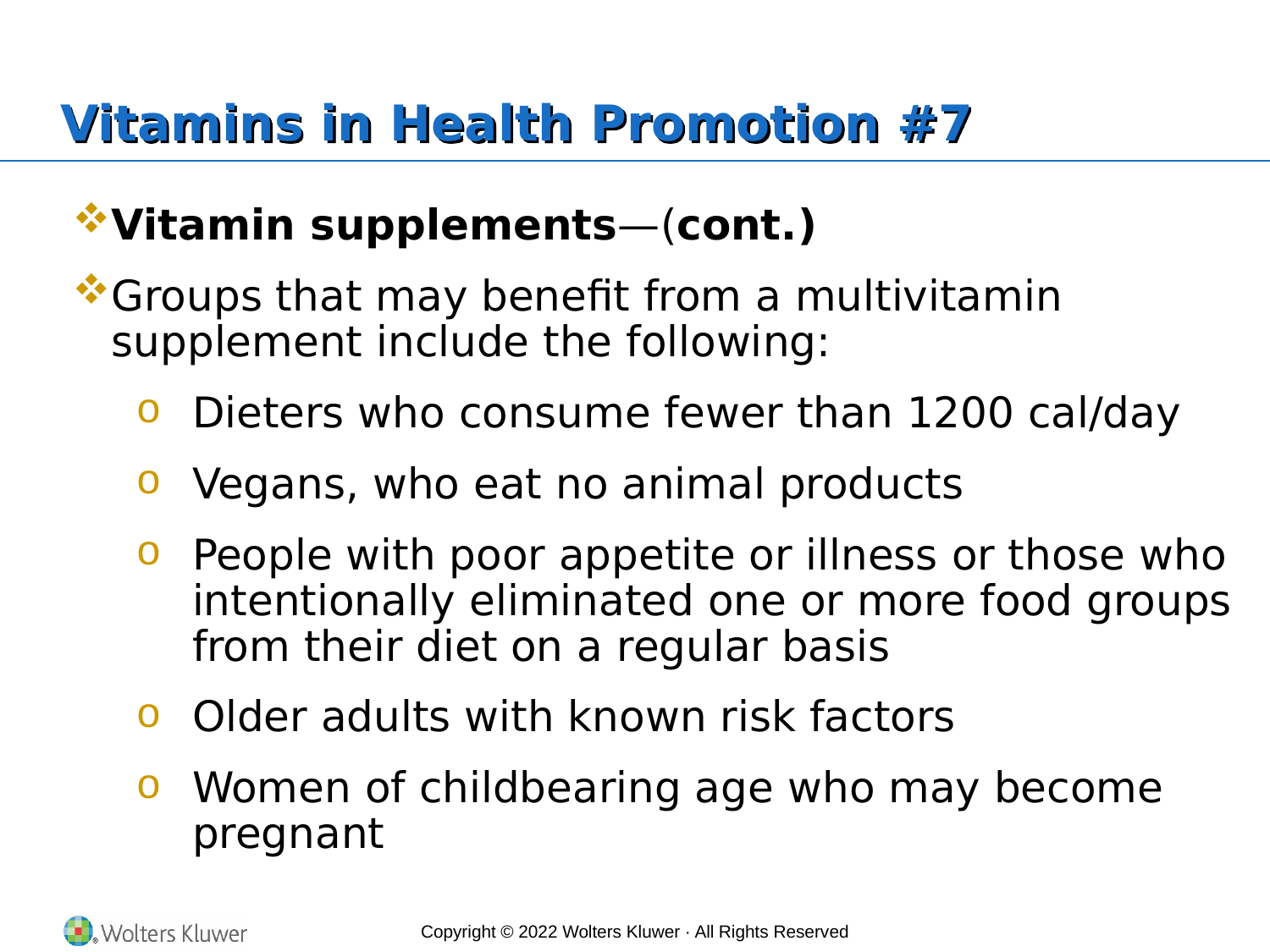

# Vitamins in Health Promotion #7
Vitamin supplements—(cont.)
Groups that may benefit from a multivitamin supplement include the following:
Dieters who consume fewer than 1200 cal/day
Vegans, who eat no animal products
People with poor appetite or illness or those who intentionally eliminated one or more food groups from their diet on a regular basis
Older adults with known risk factors
Women of childbearing age who may become pregnant